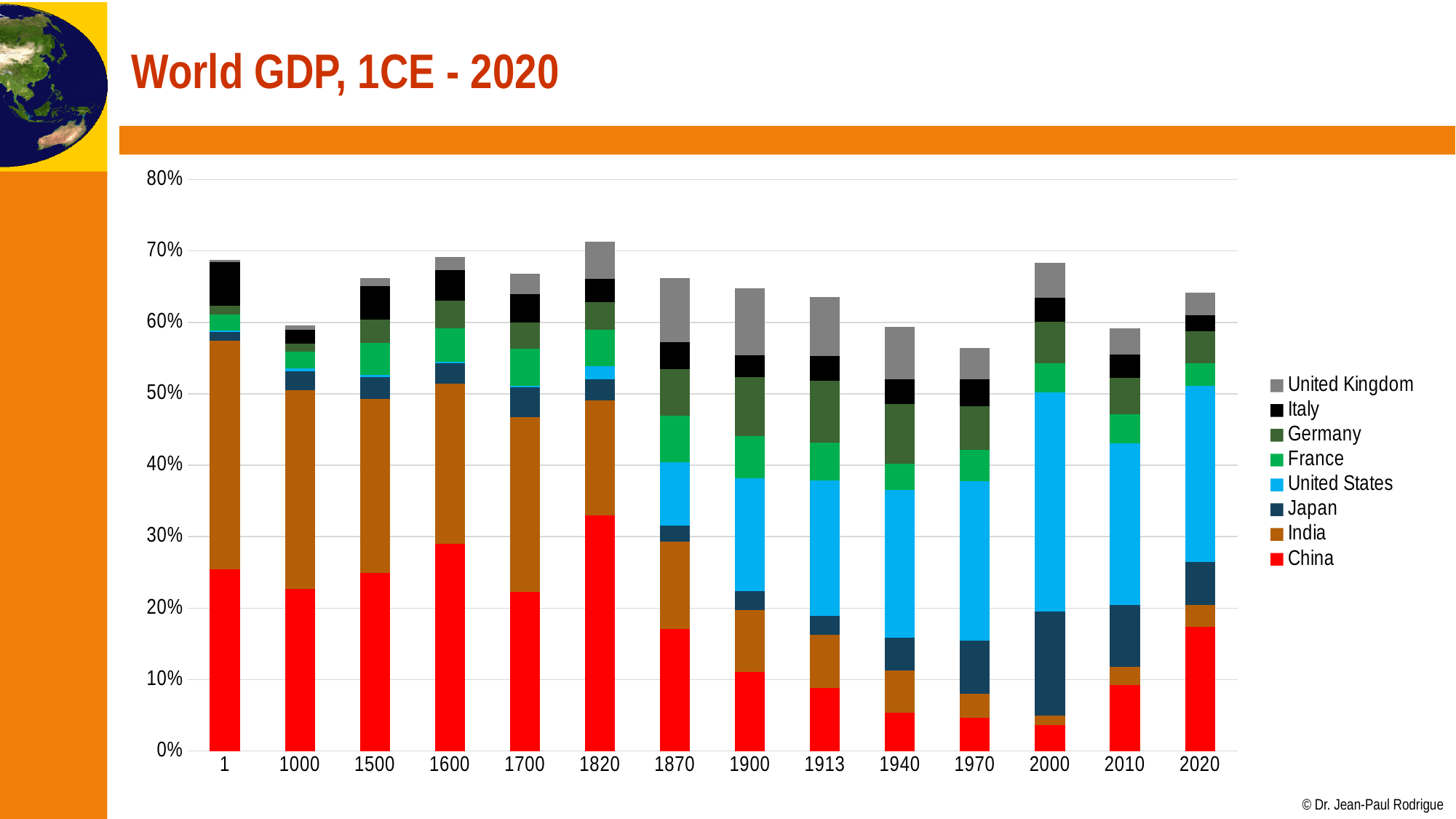

# World GDP, 1CE - 2020

### Chart

| Category | China | India | Japan | United States | France | Germany | Italy | United Kingdom |
|---|---|---|---|---|---|---|---|---|
| 1 | 0.25445437467979737 | 0.3202026527010873 | 0.011384983207149769 | 0.0025805961936206144 | 0.022447391890096962 | 0.011622170357298723 | 0.06143147188857896 | 0.0030359955219066053 |
| 1000 | 0.22683321232921919 | 0.2784469671968847 | 0.02630189426440499 | 0.004290145864959408 | 0.022795525047851626 | 0.01183915253118606 | 0.01856313114645898 | 0.00660022440762986 |
| 1500 | 0.24887142045980806 | 0.24363626112974737 | 0.031008251416513304 | 0.003221636510806577 | 0.04394312200740171 | 0.033247288791523874 | 0.04651237712476995 | 0.011336133472400643 |
| 1600 | 0.2897291032884253 | 0.22408735332464147 | 0.02903327055869429 | 0.0018108068955526582 | 0.04695724081317302 | 0.03819595345019074 | 0.04348954560818968 | 0.018129195035974696 |
| 1700 | 0.22314570767912295 | 0.2445709296120822 | 0.04147599566644568 | 0.0014202631394552873 | 0.05265753601862781 | 0.03678670180942063 | 0.03942779834958416 | 0.02886071719246048 |
| 1820 | 0.32963144435962527 | 0.16065855921354494 | 0.029904752950893565 | 0.018093680506669197 | 0.051143342382096196 | 0.03867185348329305 | 0.03249450830552999 | 0.05224499777794376 |
| 1870 | 0.17098567170021695 | 0.12154995978849299 | 0.02288309877455259 | 0.08865049261008295 | 0.06497348376951634 | 0.06501756570322857 | 0.037681010205928483 | 0.09027764827794804 |
| 1900 | 0.11063246406447001 | 0.08644844293120431 | 0.026380908810444595 | 0.1584778235451144 | 0.05920597684649677 | 0.08232501255792962 | 0.030485425178669614 | 0.0937483852475355 |
| 1913 | 0.08833305847519198 | 0.07472661145043578 | 0.026215890415576006 | 0.18929641509611547 | 0.052864608463793025 | 0.08683334548601572 | 0.0349361049518109 | 0.08218163752202771 |
| 1940 | 0.05330272572371776 | 0.058956146070789577 | 0.04657954876577538 | 0.20648970702156805 | 0.036807504979362964 | 0.08379277321644638 | 0.034518771307579535 | 0.07343287676587489 |
| 1970 | 0.04626905137962404 | 0.0341120177082653 | 0.07363114878942452 | 0.22387864019025952 | 0.04303294843559741 | 0.061245580057863125 | 0.03788379056136198 | 0.04351435398040446 |
| 2000 | 0.036083011629015345 | 0.013766174578209894 | 0.14558669335621008 | 0.3063578305213993 | 0.040577935849775995 | 0.05808401248689353 | 0.03401010389857974 | 0.0490882065580021 |
| 2010 | 0.09249431824211946 | 0.02511678116097379 | 0.08642184948610225 | 0.22688218179502614 | 0.04006583106795822 | 0.05180808014955266 | 0.0322190164153149 | 0.03701170616480206 |
| 2020 | 0.17381064253282552 | 0.030965912444779198 | 0.059602929683349584 | 0.24716960193801105 | 0.030730036101594468 | 0.04493290864572979 | 0.022270717097139025 | 0.0319665570317831 |